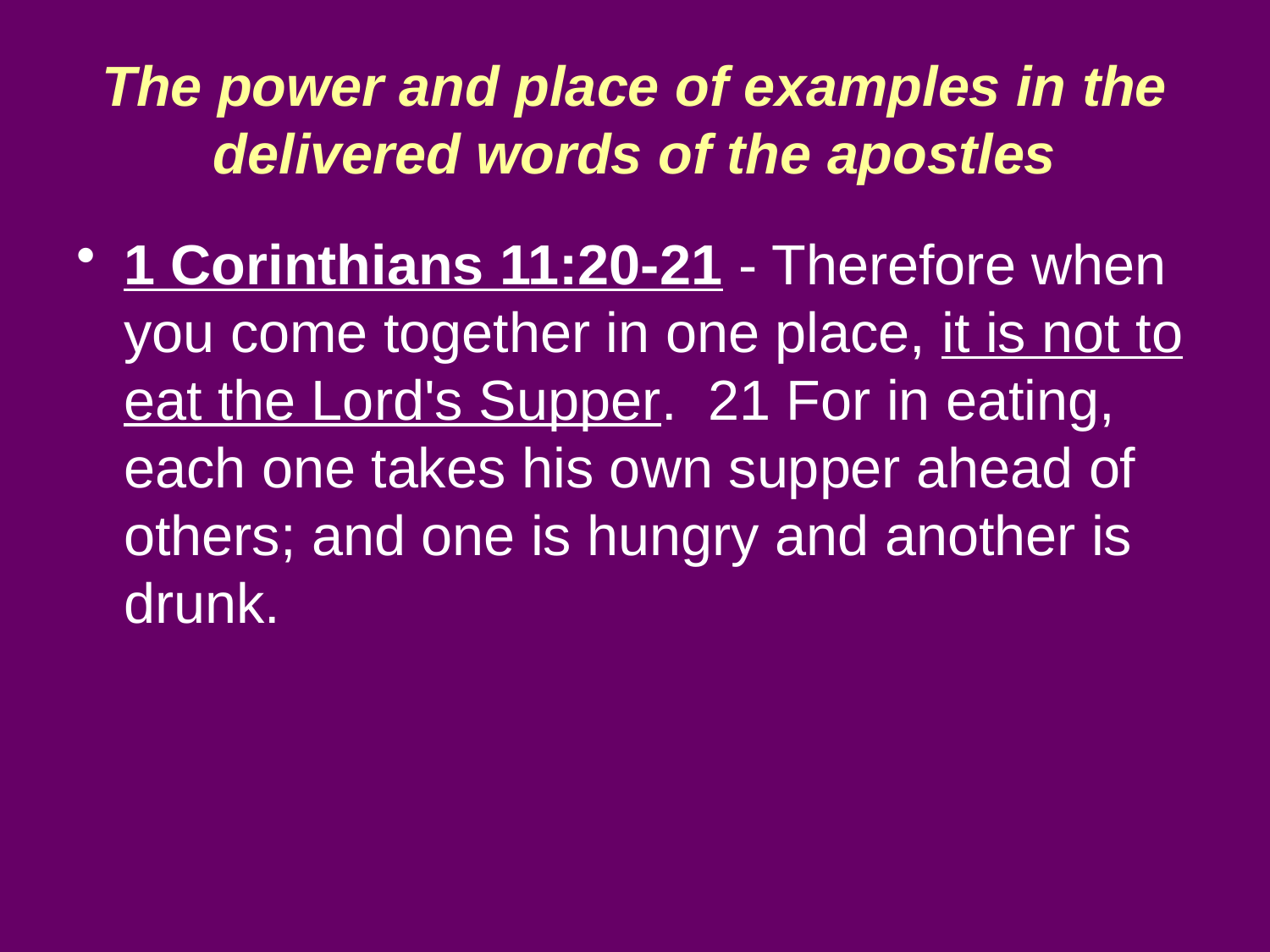

# The power and place of examples in the delivered words of the apostles
1 Corinthians 11:20-21 - Therefore when you come together in one place, it is not to eat the Lord's Supper.  21 For in eating, each one takes his own supper ahead of others; and one is hungry and another is drunk.